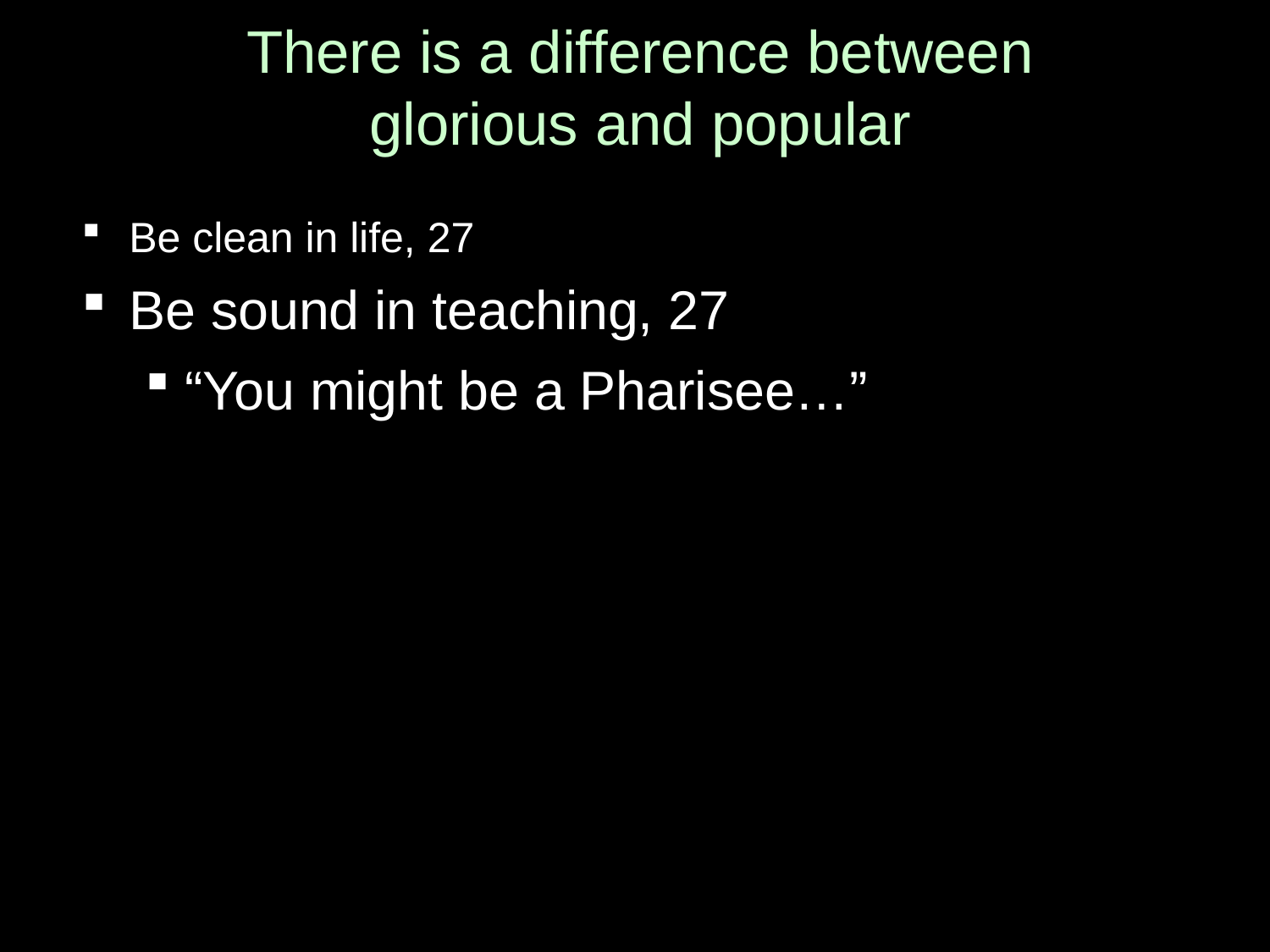

# There is a difference between glorious and popular
Be clean in life, 27
Be sound in teaching, 27
“You might be a Pharisee…”